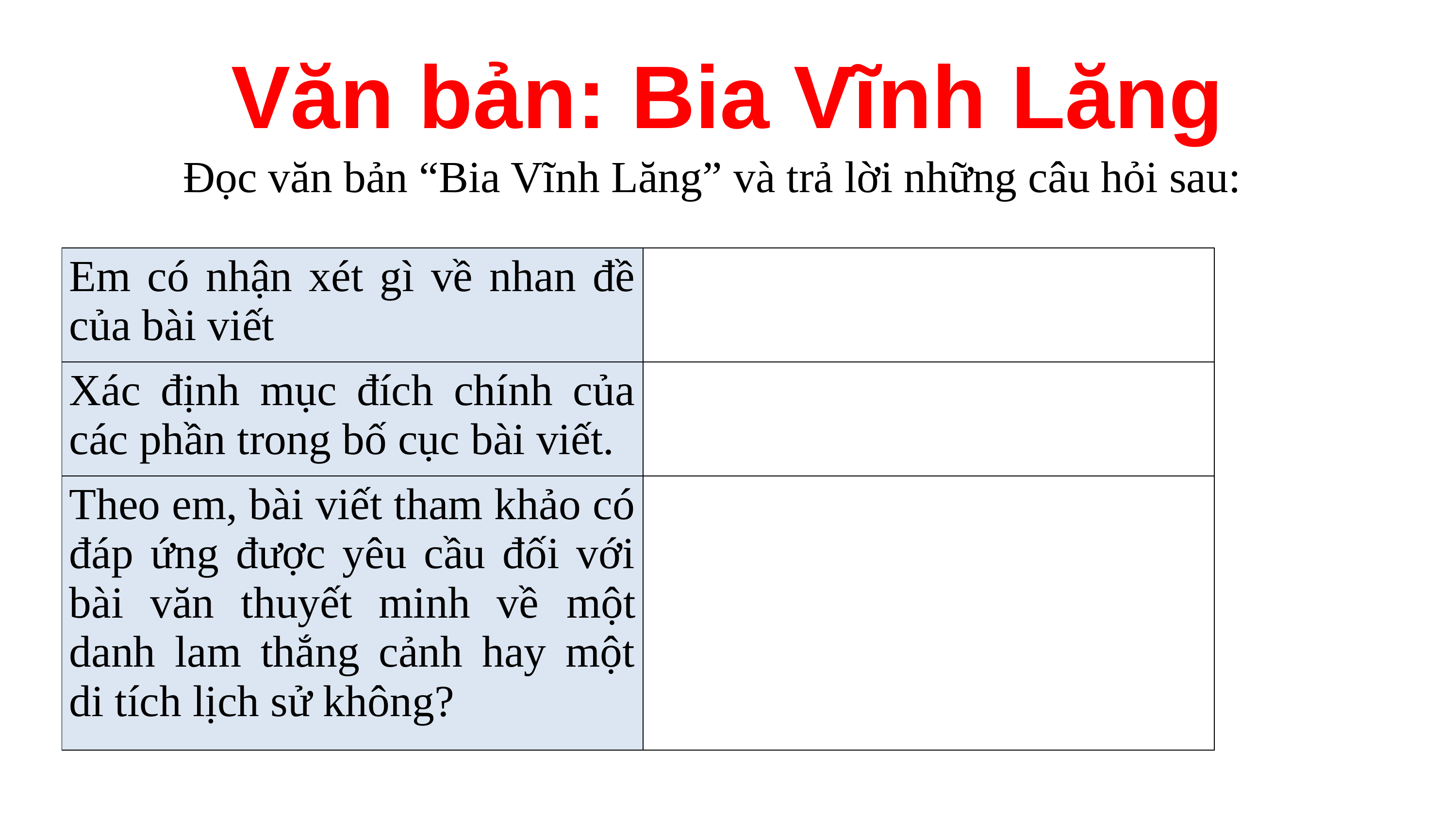

Văn bản: Bia Vĩnh Lăng
Đọc văn bản “Bia Vĩnh Lăng” và trả lời những câu hỏi sau:
| Em có nhận xét gì về nhan đề của bài viết |  |
| --- | --- |
| Xác định mục đích chính của các phần trong bố cục bài viết. |  |
| Theo em, bài viết tham khảo có đáp ứng được yêu cầu đối với bài văn thuyết minh về một danh lam thắng cảnh hay một di tích lịch sử không? |  |